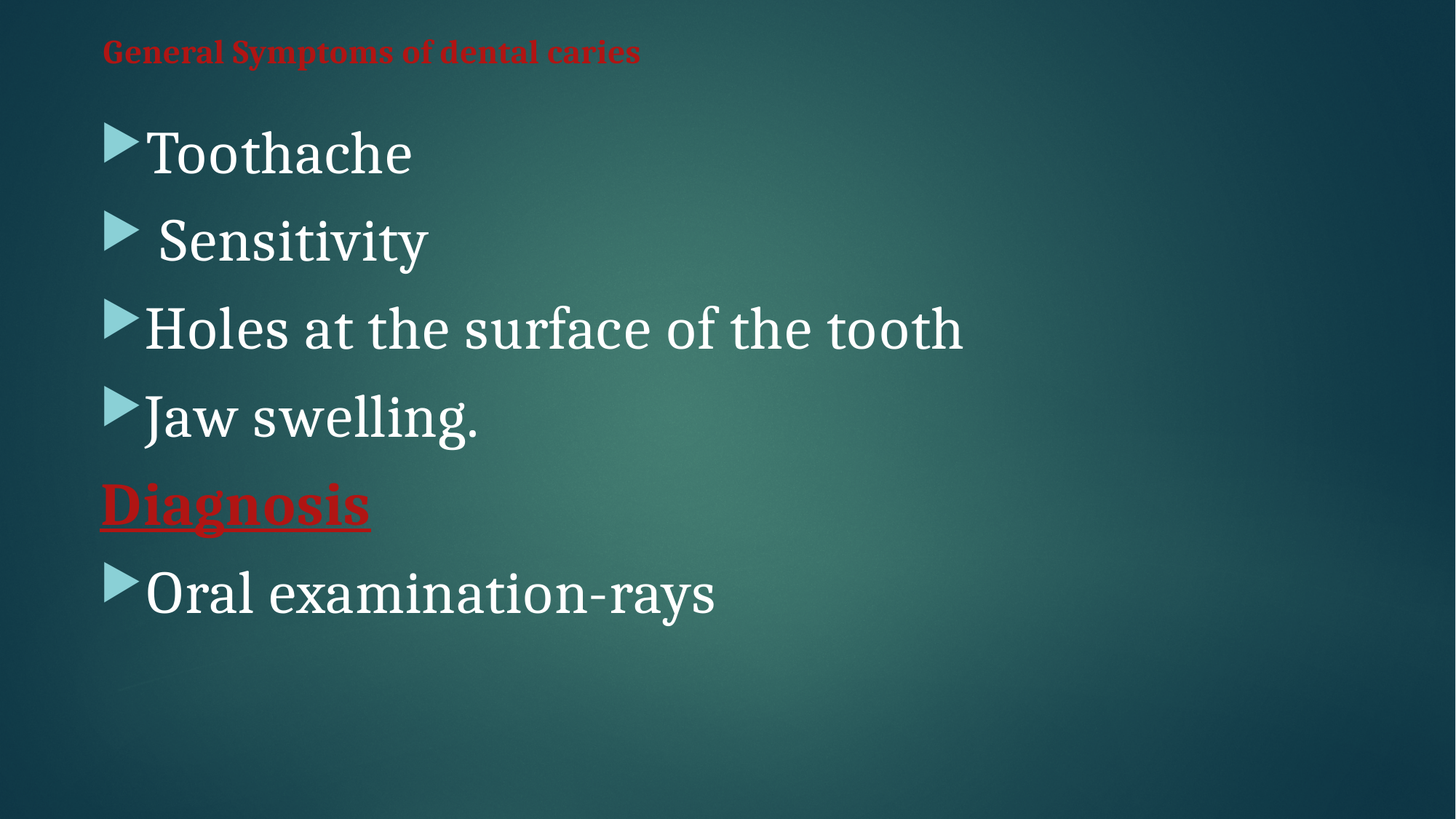

# General Symptoms of dental caries
Toothache
 Sensitivity
Holes at the surface of the tooth
Jaw swelling.
Diagnosis
Oral examination-rays